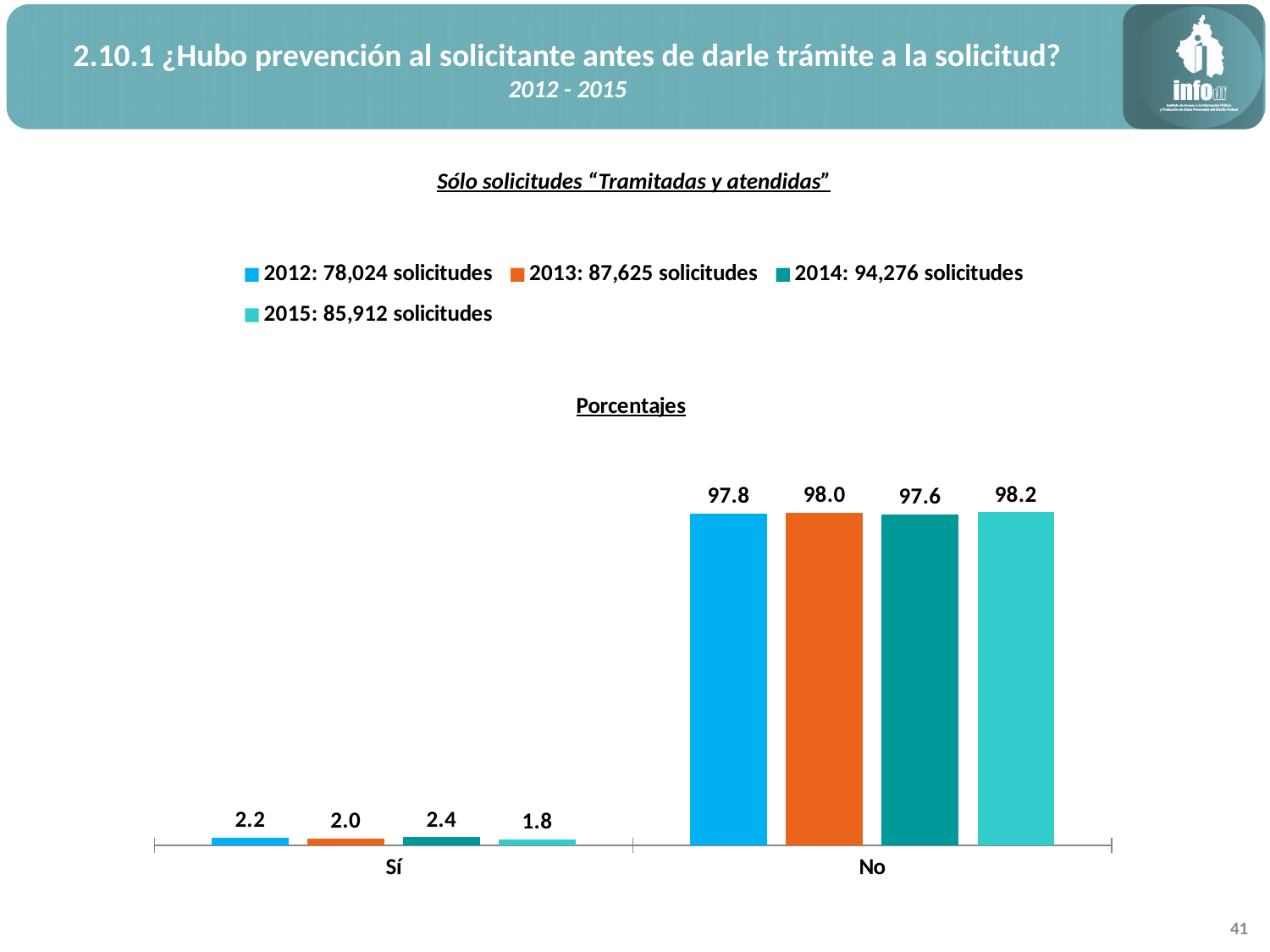

2.10.1 ¿Hubo prevención al solicitante antes de darle trámite a la solicitud?
2012 - 2015
Sólo solicitudes “Tramitadas y atendidas”

### Chart: Porcentajes

| Category | 2012: 78,024 solicitudes | 2013: 87,625 solicitudes | 2014: 94,276 solicitudes | 2015: 85,912 solicitudes |
|---|---|---|---|---|
| Sí | 2.2 | 2.0 | 2.4 | 1.8 |
| No | 97.8 | 98.0 | 97.6 | 98.2 |
41